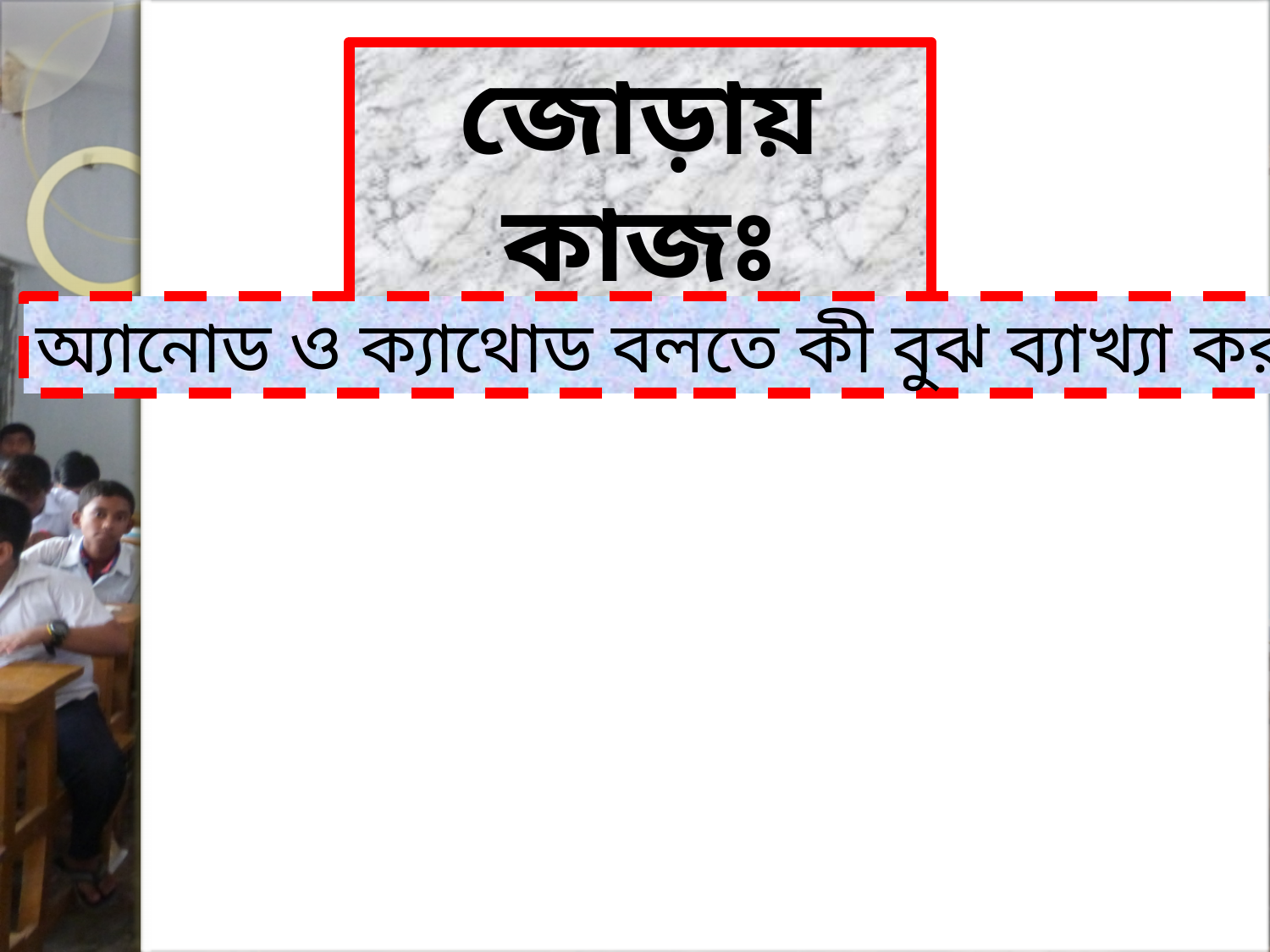

জোড়ায় কাজঃ
অ্যানোড ও ক্যাথোড বলতে কী বুঝ ব্যাখ্যা কর।